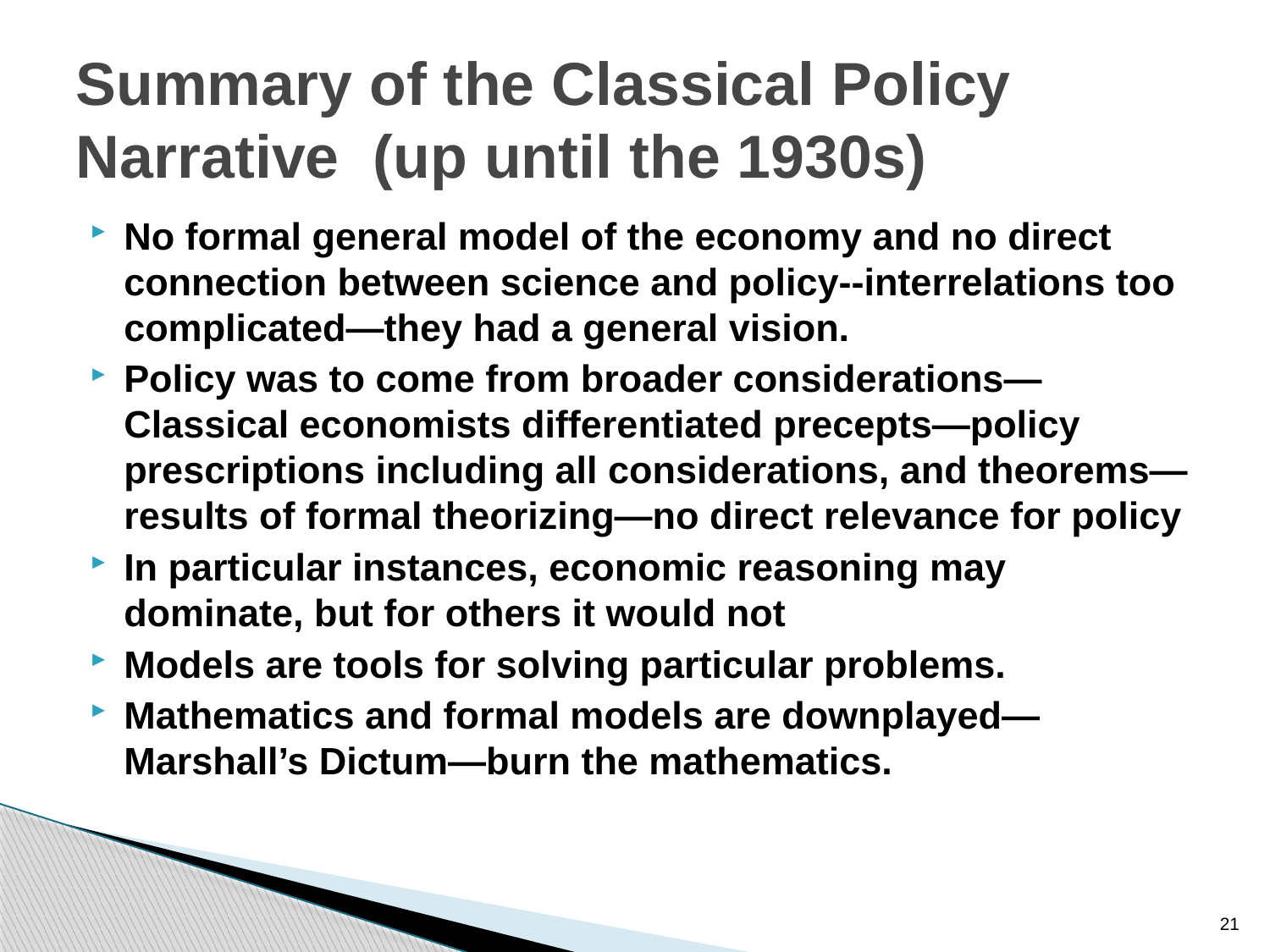

# Summary of the Classical Policy Narrative  (up until the 1930s)
No formal general model of the economy and no direct connection between science and policy--interrelations too complicated—they had a general vision.
Policy was to come from broader considerations—Classical economists differentiated precepts—policy prescriptions including all considerations, and theorems—results of formal theorizing—no direct relevance for policy
In particular instances, economic reasoning may dominate, but for others it would not
Models are tools for solving particular problems.
Mathematics and formal models are downplayed—Marshall’s Dictum—burn the mathematics.
21